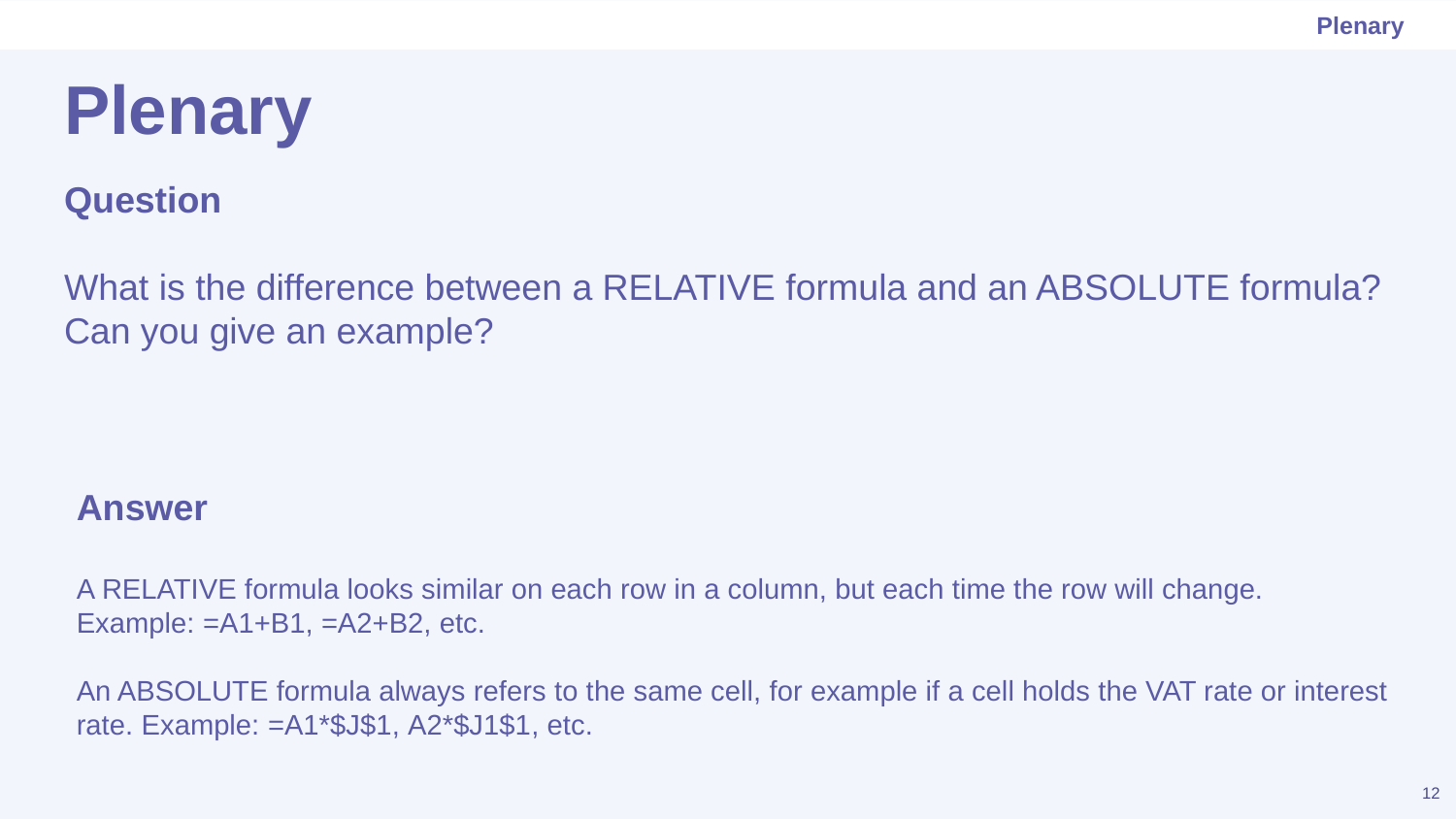

Plenary
# Plenary

Question

What is the difference between a RELATIVE formula and an ABSOLUTE formula? Can you give an example?

Answer

A RELATIVE formula looks similar on each row in a column, but each time the row will change.  Example: =A1+B1, =A2+B2, etc.

An ABSOLUTE formula always refers to the same cell, for example if a cell holds the VAT rate or interest rate. Example: =A1*$J$1, A2*$J1$1, etc.

12